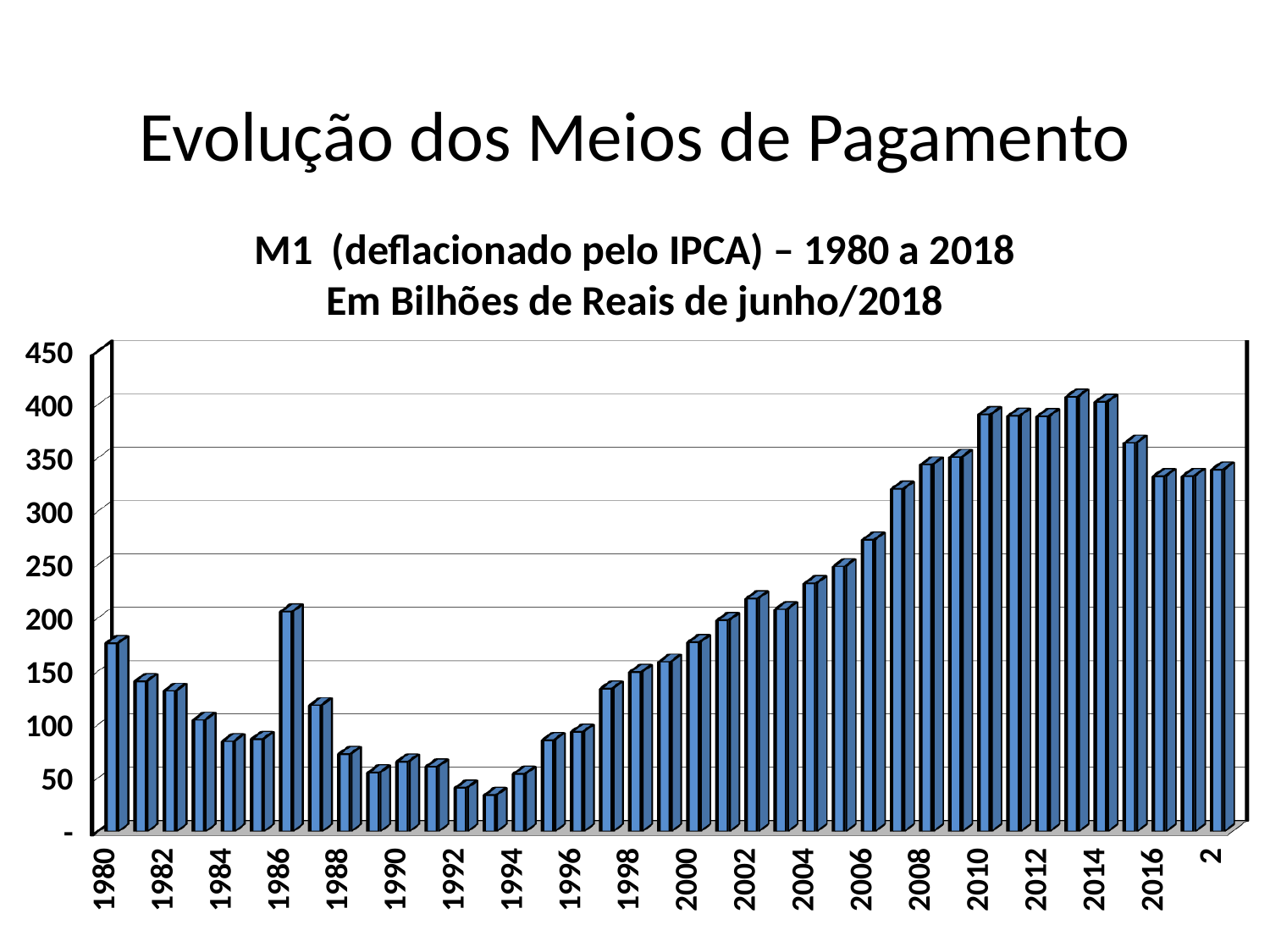

Evolução dos Meios de Pagamento
M1  (deflacionado pelo IPCA) – 1980 a 2018
Em Bilhões de Reais de junho/2018

[unsupported chart]